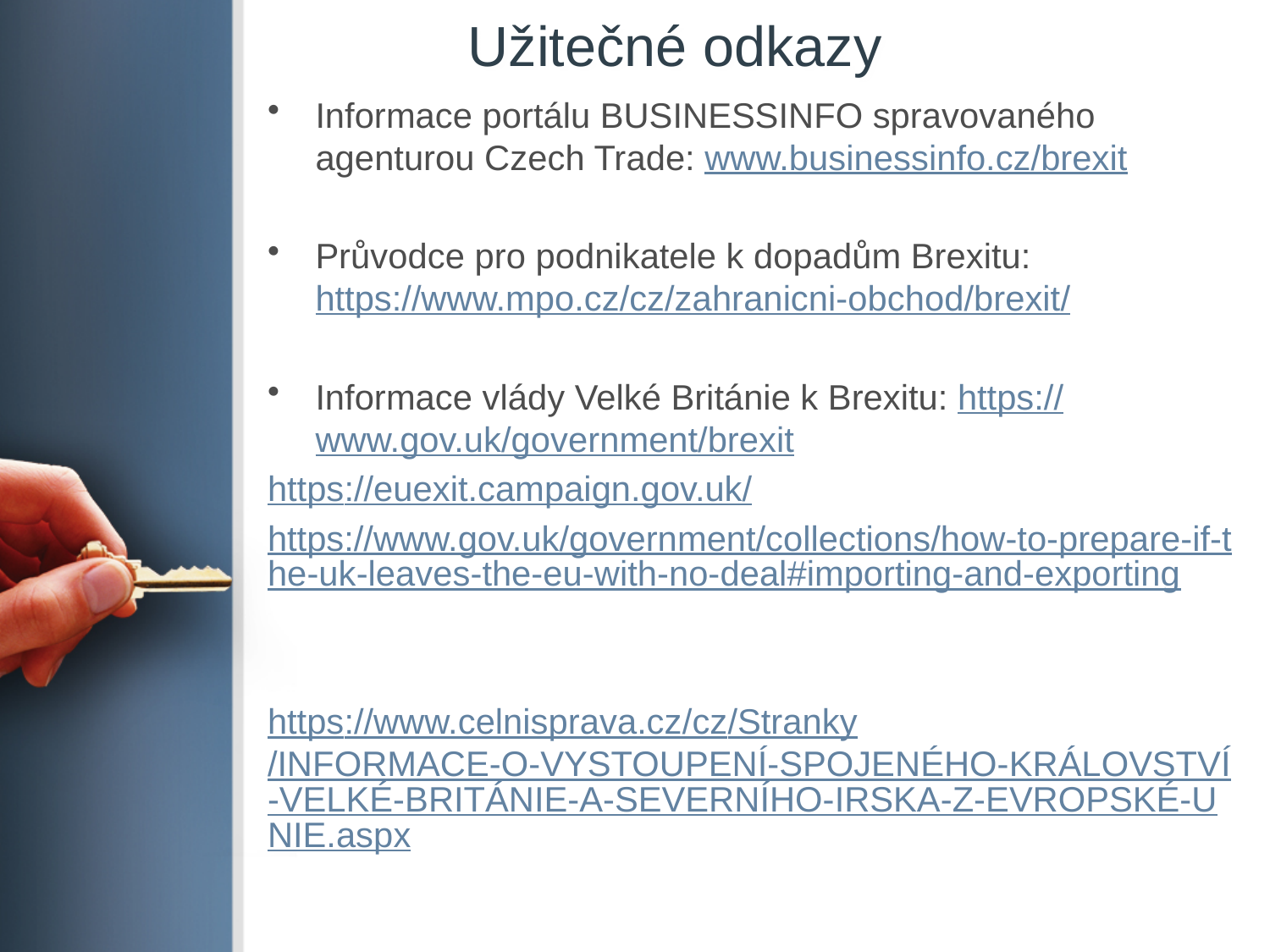

# Užitečné odkazy
Informace portálu BUSINESSINFO spravovaného agenturou Czech Trade: www.businessinfo.cz/brexit

Průvodce pro podnikatele k dopadům Brexitu: https://www.mpo.cz/cz/zahranicni-obchod/brexit/

Informace vlády Velké Británie k Brexitu: https://www.gov.uk/government/brexit
https://euexit.campaign.gov.uk/
https://www.gov.uk/government/collections/how-to-prepare-if-the-uk-leaves-the-eu-with-no-deal#importing-and-exporting

https://www.celnisprava.cz/cz/Stranky/INFORMACE-O-VYSTOUPENÍ-SPOJENÉHO-KRÁLOVSTVÍ-VELKÉ-BRITÁNIE-A-SEVERNÍHO-IRSKA-Z-EVROPSKÉ-UNIE.aspx